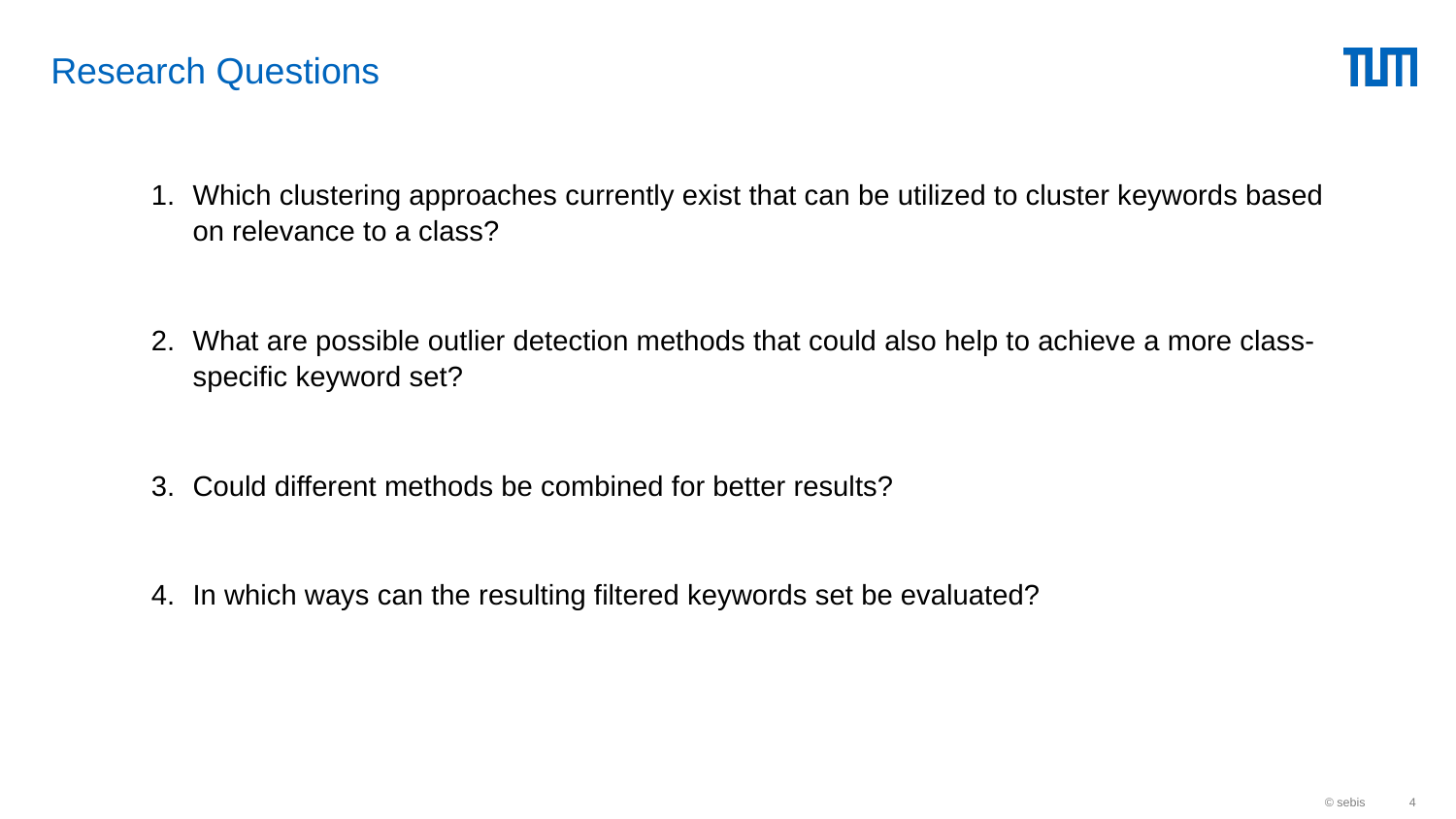

# Research Questions
Which clustering approaches currently exist that can be utilized to cluster keywords based on relevance to a class?

What are possible outlier detection methods that could also help to achieve a more class-specific keyword set?

Could different methods be combined for better results?

In which ways can the resulting filtered keywords set be evaluated?

© sebis
4